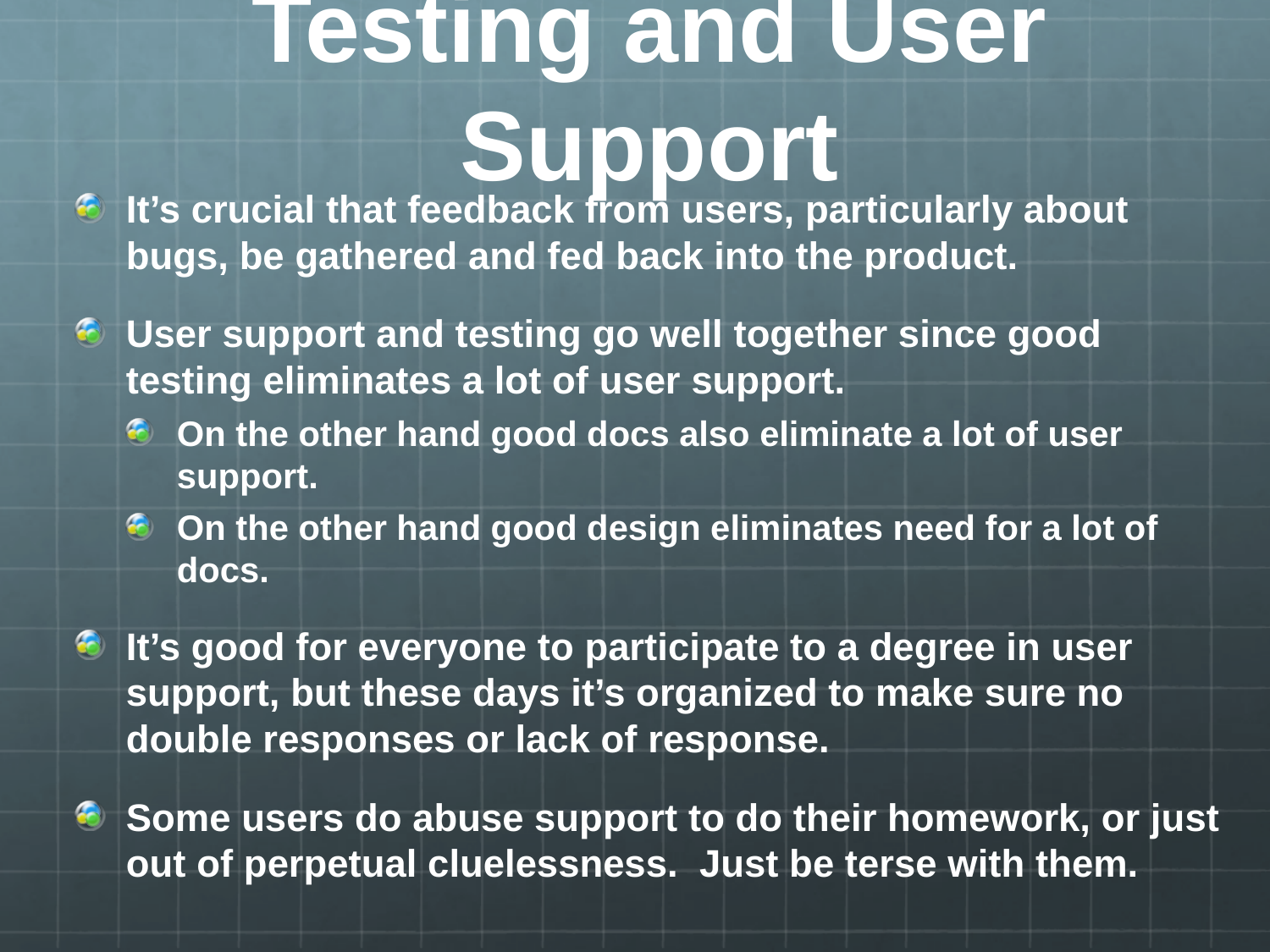

# Testing and User Support
It’s crucial that feedback from users, particularly about bugs, be gathered and fed back into the product.
User support and testing go well together since good testing eliminates a lot of user support.
On the other hand good docs also eliminate a lot of user support.
On the other hand good design eliminates need for a lot of docs.
It’s good for everyone to participate to a degree in user support, but these days it’s organized to make sure no double responses or lack of response.
Some users do abuse support to do their homework, or just out of perpetual cluelessness.  Just be terse with them.